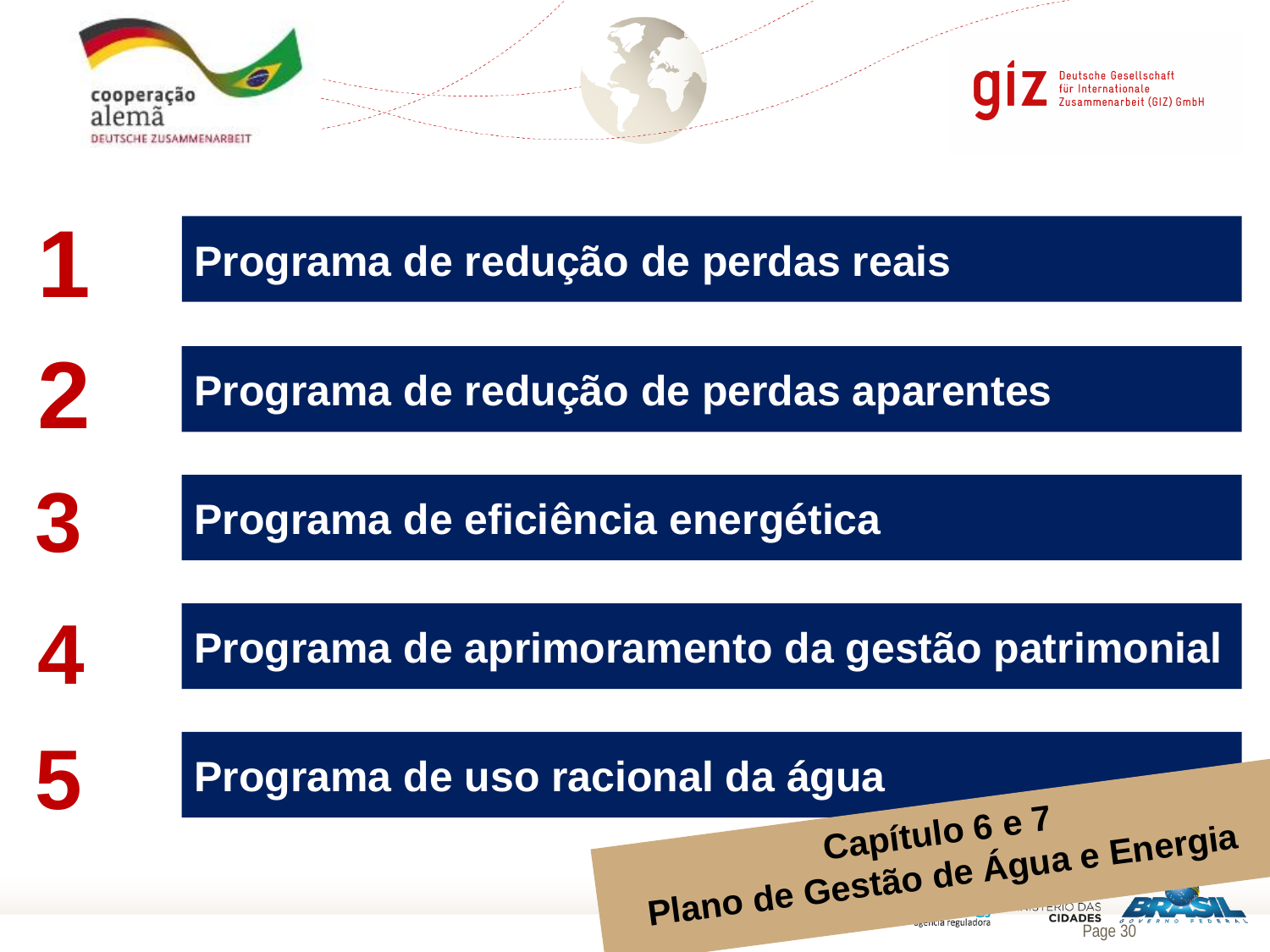

1
Programa de redução de perdas reais
#
2
Programa de redução de perdas aparentes
3
1
Programa de eficiência energética
4
Programa de aprimoramento da gestão patrimonial
5
Programa de uso racional da água
Capítulo 6 e 7
Plano de Gestão de Água e Energia